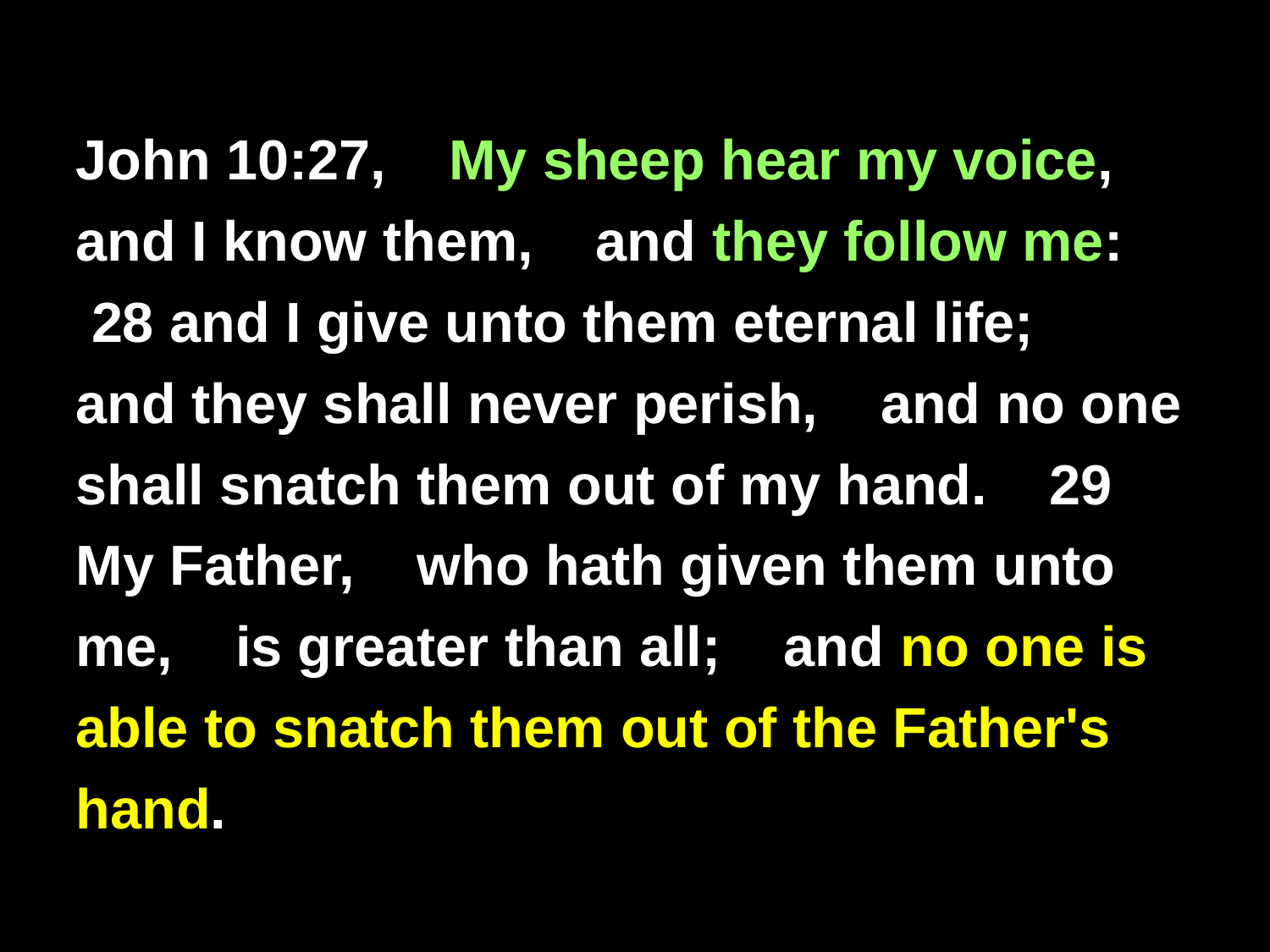

John 10:27,    My sheep hear my voice,   and I know them,    and they follow me:
 28 and I give unto them eternal life;    and they shall never perish,    and no one shall snatch them out of my hand.    29 My Father,    who hath given them unto me,    is greater than all;    and no one is able to snatch them out of the Father's hand.